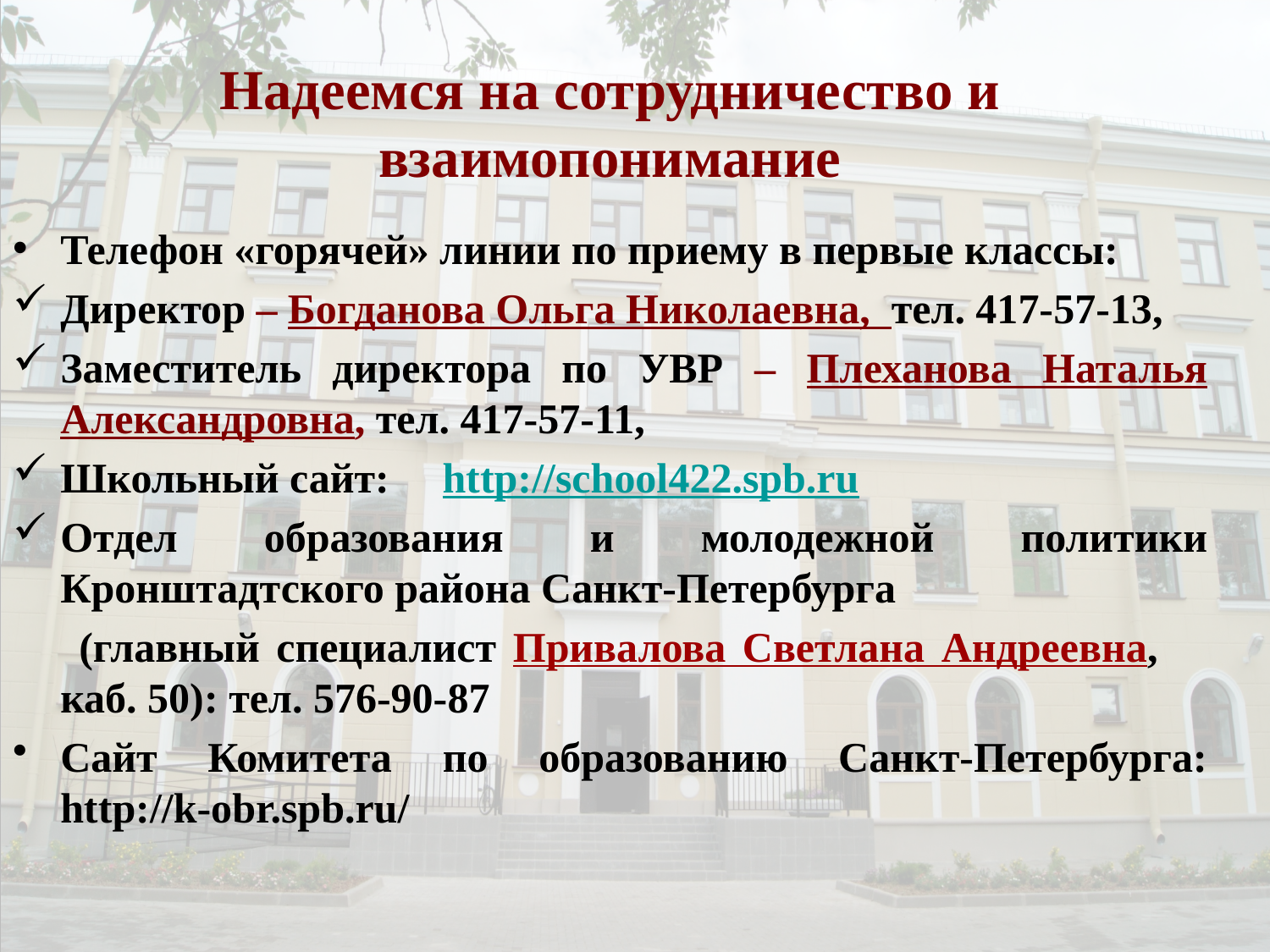

Надеемся на сотрудничество и взаимопонимание
Телефон «горячей» линии по приему в первые классы:
Директор – Богданова Ольга Николаевна,  тел. 417-57-13,
Заместитель директора по УВР – Плеханова Наталья Александровна, тел. 417-57-11,
Школьный сайт:     http://school422.spb.ru
Отдел образования и молодежной политики Кронштадтского района Санкт-Петербурга
    (главный специалист Привалова Светлана Андреевна,    каб. 50): тел. 576-90-87
Сайт Комитета по образованию Санкт-Петербурга: http://k-obr.spb.ru/